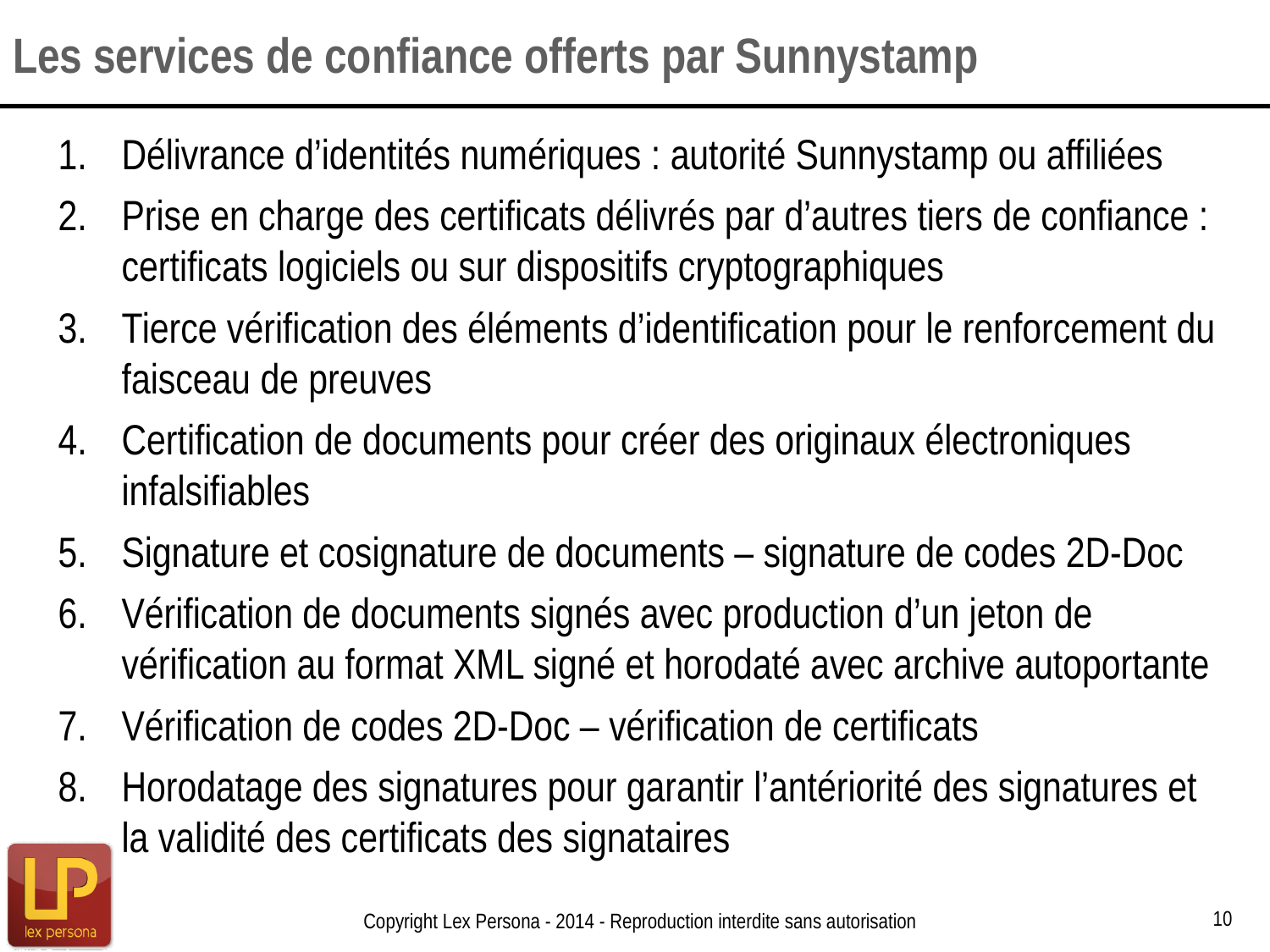

# Les services de confiance offerts par Sunnystamp
Délivrance d’identités numériques : autorité Sunnystamp ou affiliées
Prise en charge des certificats délivrés par d’autres tiers de confiance : certificats logiciels ou sur dispositifs cryptographiques
Tierce vérification des éléments d’identification pour le renforcement du faisceau de preuves
Certification de documents pour créer des originaux électroniques infalsifiables
Signature et cosignature de documents – signature de codes 2D-Doc
Vérification de documents signés avec production d’un jeton de vérification au format XML signé et horodaté avec archive autoportante
Vérification de codes 2D-Doc – vérification de certificats
Horodatage des signatures pour garantir l’antériorité des signatures et la validité des certificats des signataires
10
Copyright Lex Persona - 2014 - Reproduction interdite sans autorisation